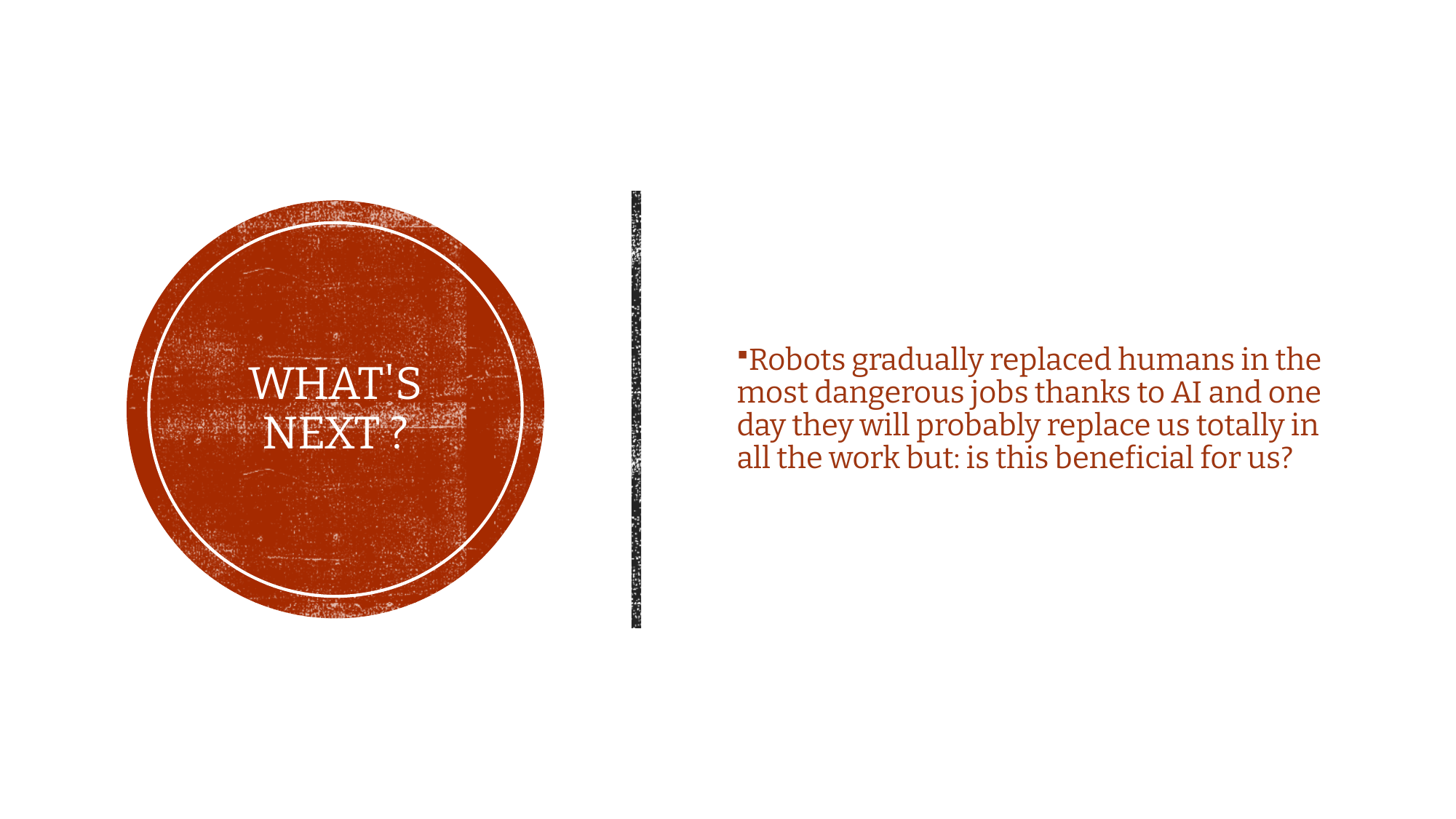

Robots gradually replaced humans in the most dangerous jobs thanks to AI and one day they will probably replace us totally in all the work but: is this beneficial for us?

# What's next ?